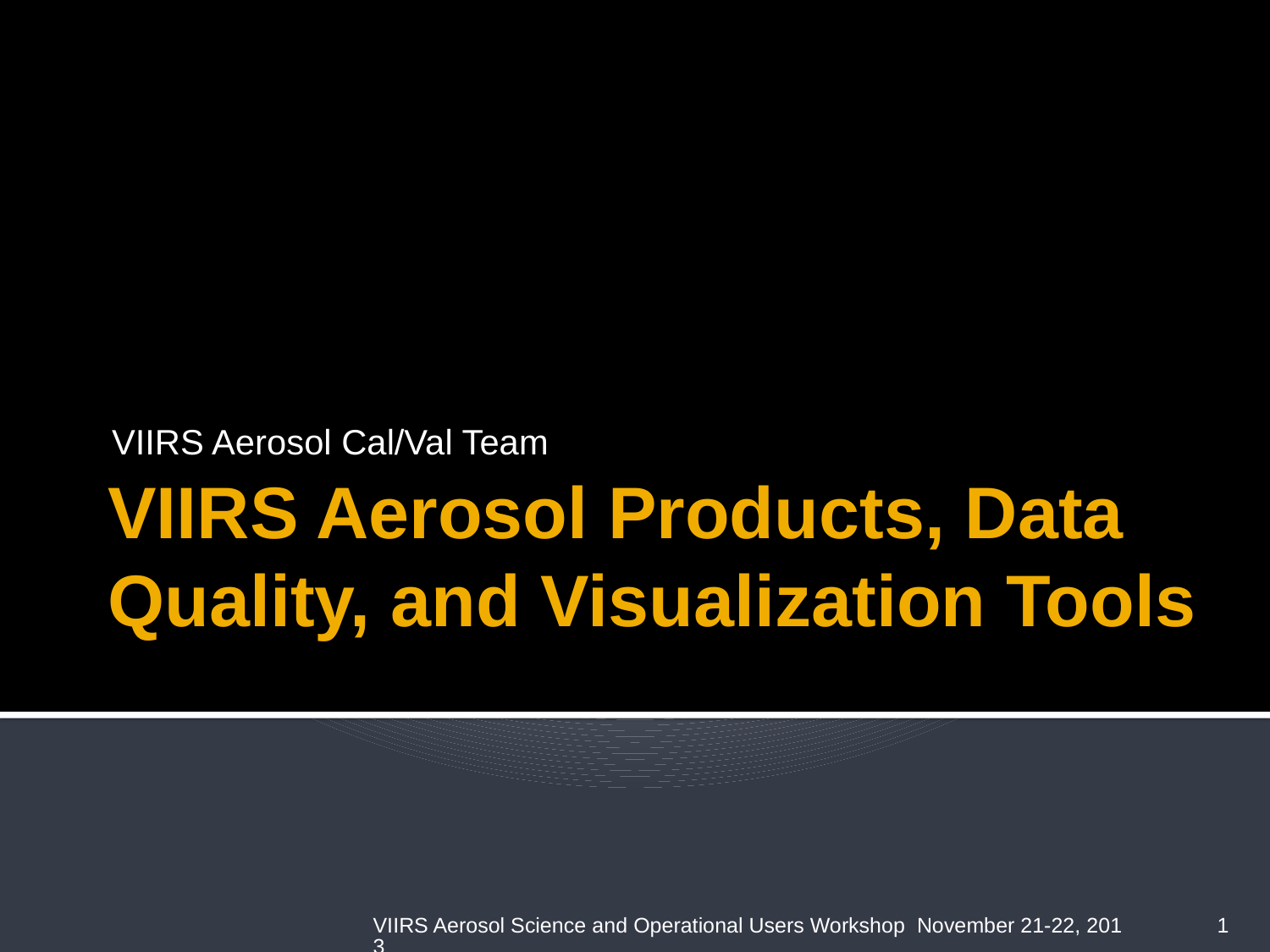

VIIRS Aerosol Cal/Val Team
# VIIRS Aerosol Products, Data Quality, and Visualization Tools
VIIRS Aerosol Science and Operational Users Workshop  November 21-22, 2013
1